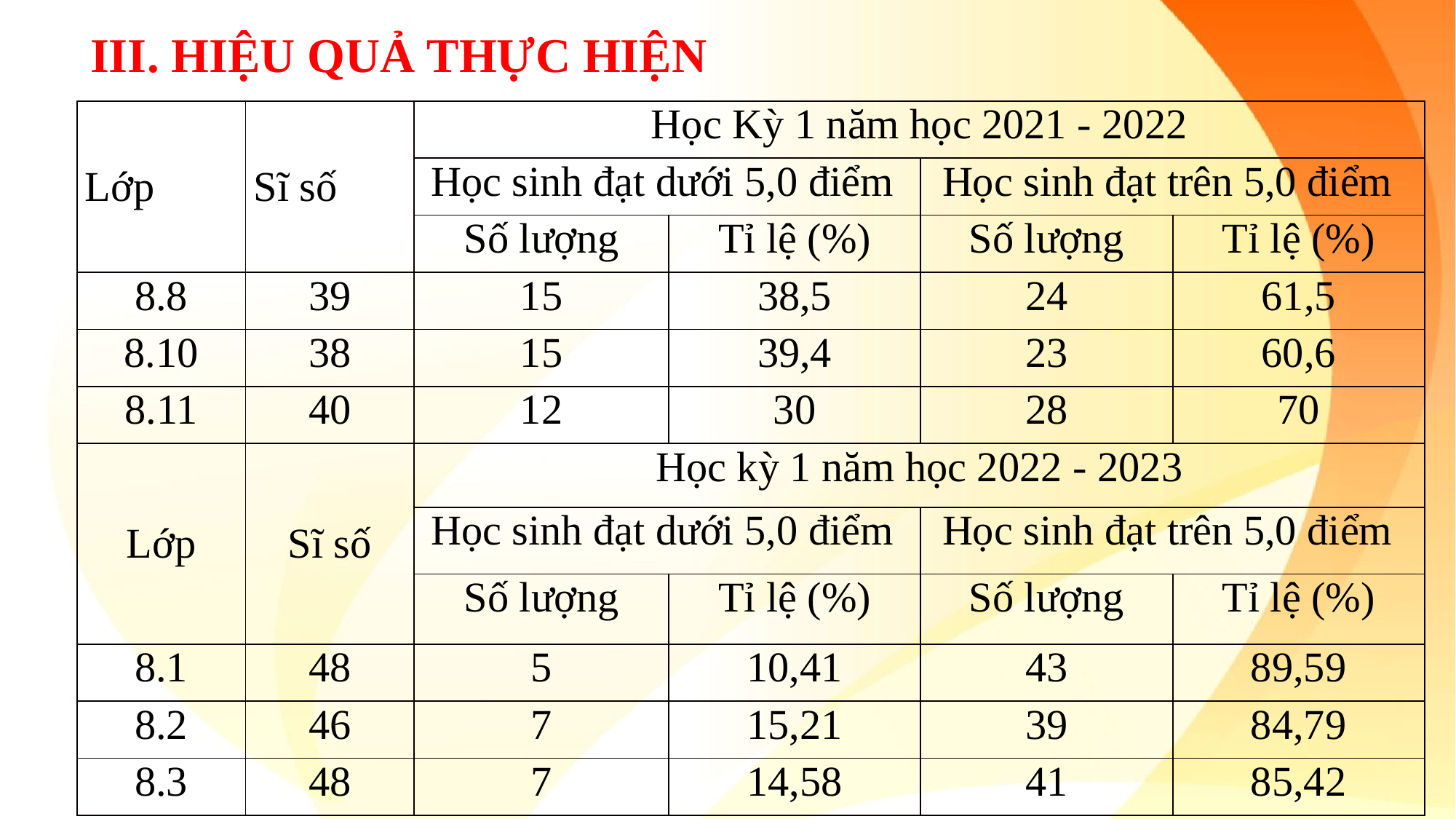

III. HIỆU QUẢ THỰC HIỆN

| Lớp | Sĩ số | Học Kỳ 1 năm học 2021 - 2022 |  |  |  |
| --- | --- | --- | --- | --- | --- |
|  |  | Học sinh đạt dưới 5,0 điểm |  | Học sinh đạt trên 5,0 điểm |  |
|  |  | Số lượng | Tỉ lệ (%) | Số lượng | Tỉ lệ (%) |
| 8.8 | 39 | 15 | 38,5 | 24 | 61,5 |
| 8.10 | 38 | 15 | 39,4 | 23 | 60,6 |
| 8.11 | 40 | 12 | 30 | 28 | 70 |
| Lớp | Sĩ số | Học kỳ 1 năm học 2022 - 2023 |  |  |  |
|  |  | Học sinh đạt dưới 5,0 điểm |  | Học sinh đạt trên 5,0 điểm |  |
|  |  | Số lượng | Tỉ lệ (%) | Số lượng | Tỉ lệ (%) |
| 8.1 | 48 | 5 | 10,41 | 43 | 89,59 |
| 8.2 | 46 | 7 | 15,21 | 39 | 84,79 |
| 8.3 | 48 | 7 | 14,58 | 41 | 85,42 |